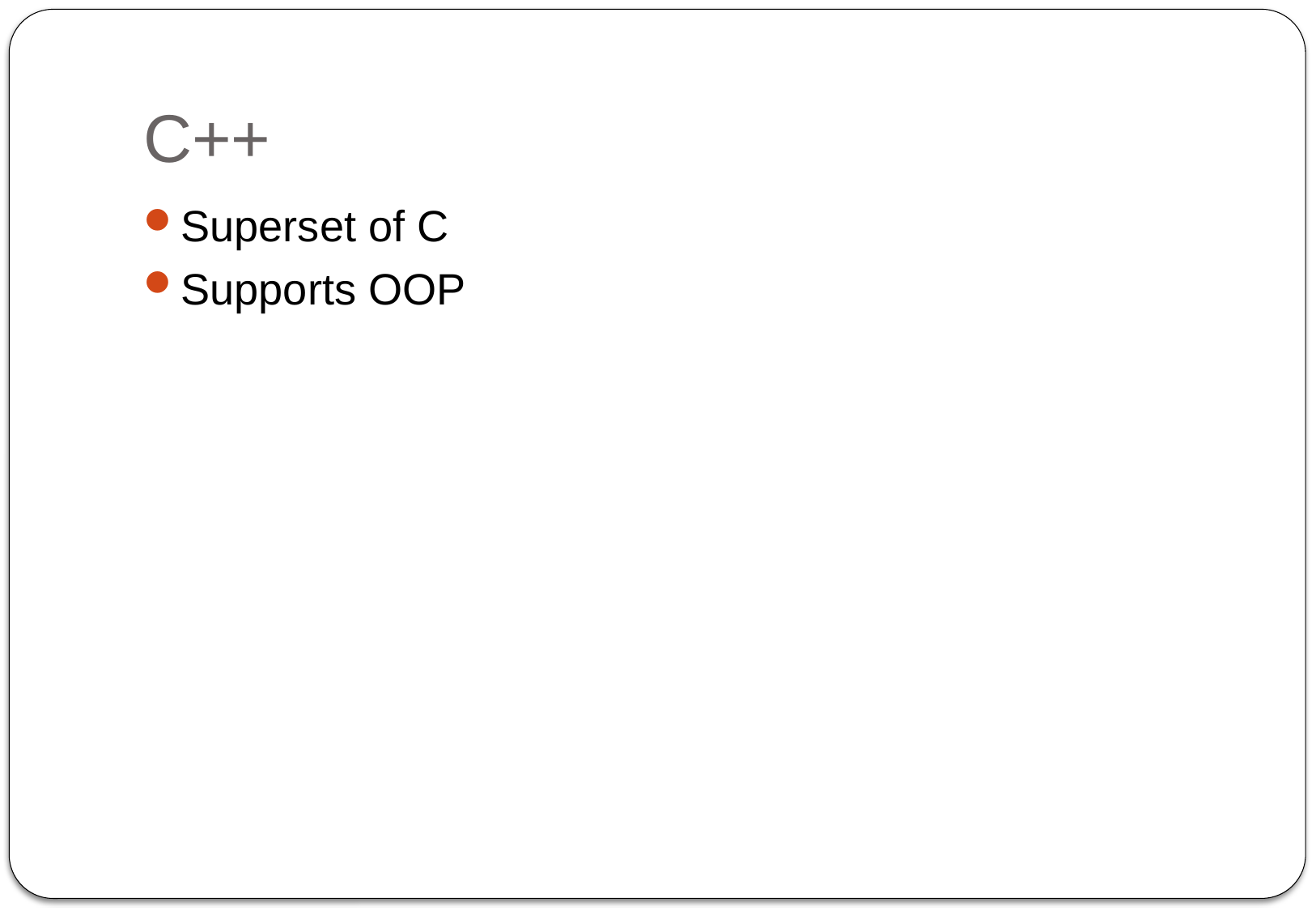

# C++
Superset of C
Supports OOP